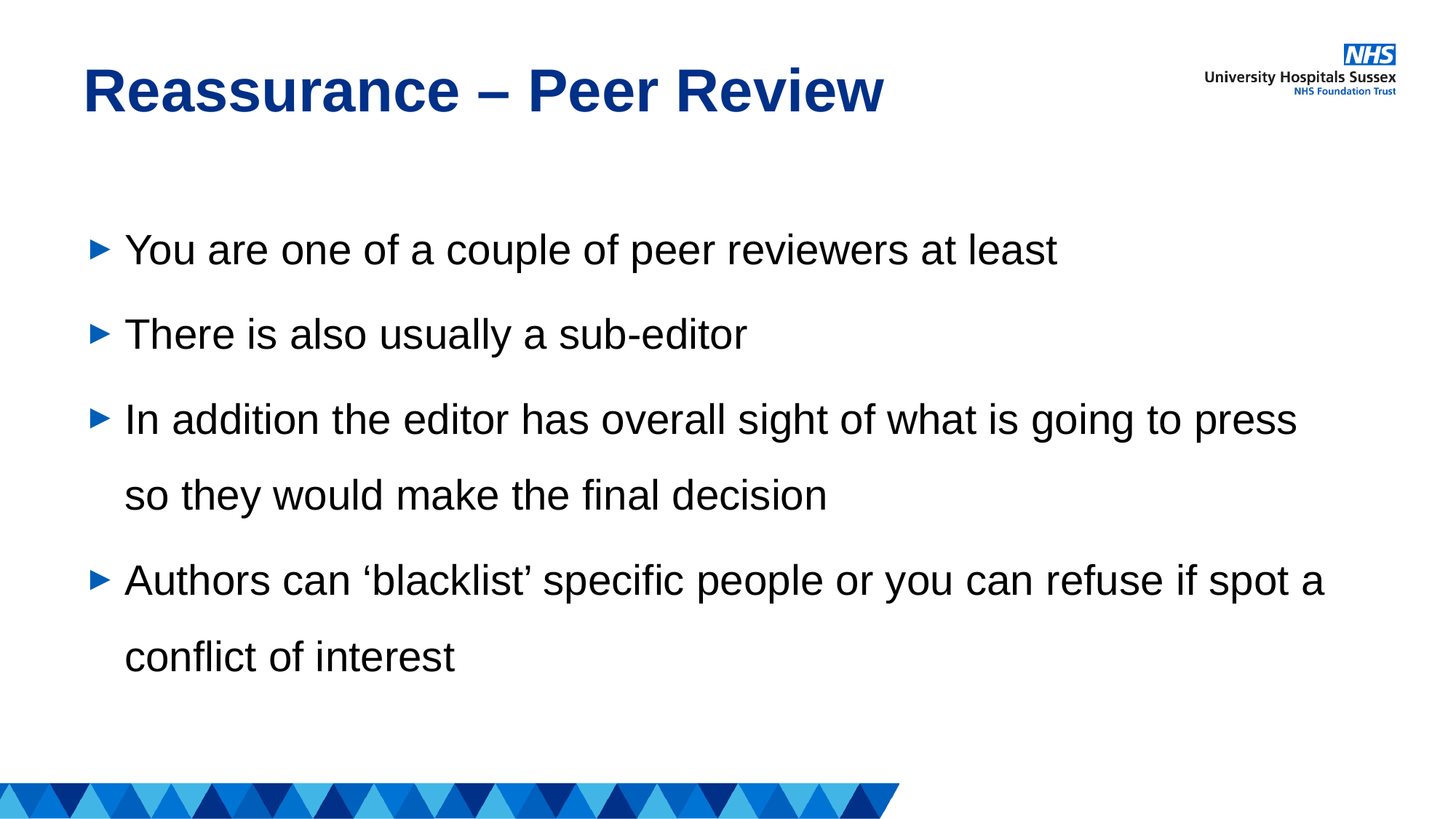

# Reassurance – Peer Review
You are one of a couple of peer reviewers at least
There is also usually a sub-editor
In addition the editor has overall sight of what is going to press so they would make the final decision
Authors can ‘blacklist’ specific people or you can refuse if spot a conflict of interest